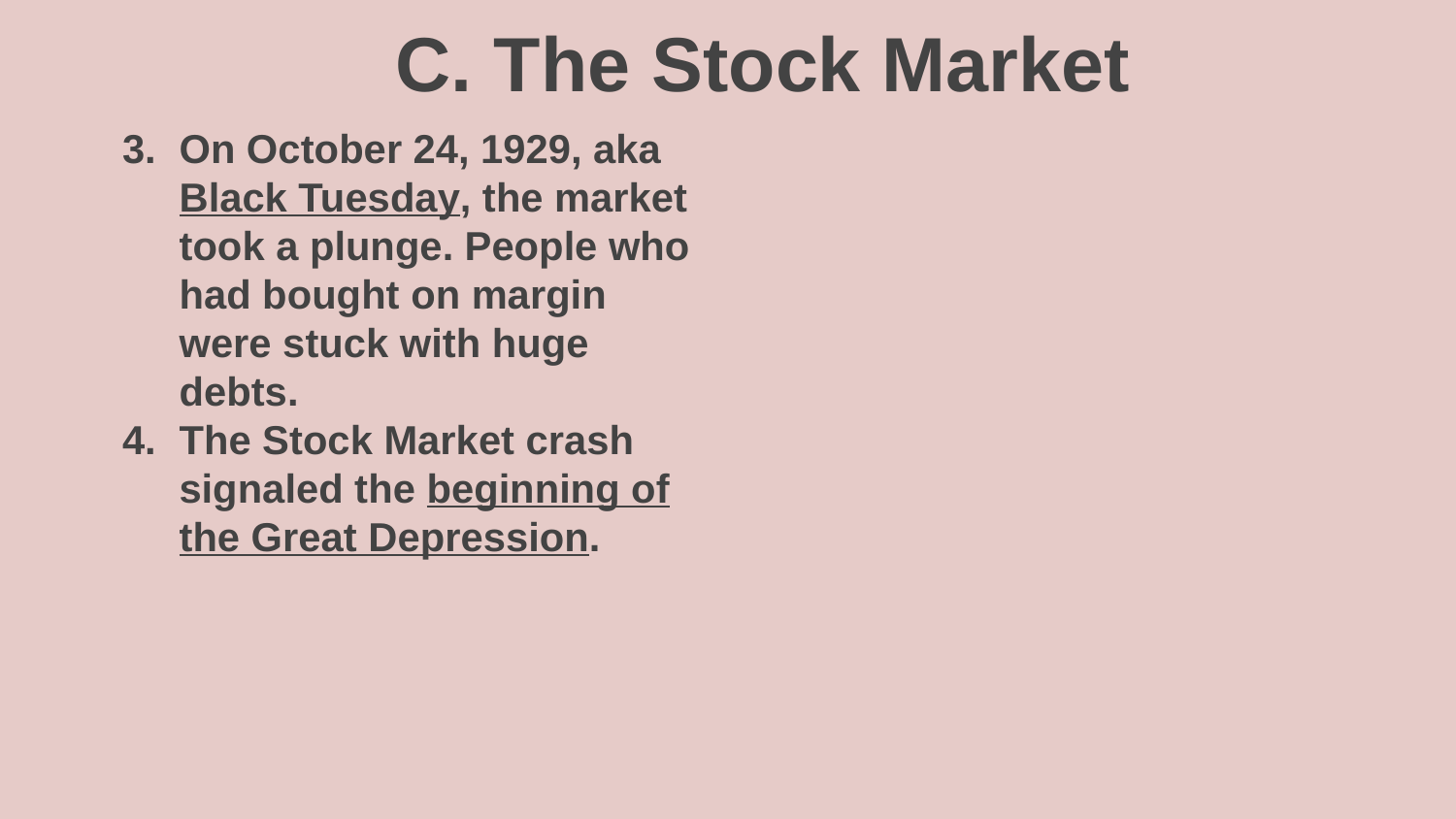

# C. The Stock Market
On October 24, 1929, aka Black Tuesday, the market took a plunge. People who had bought on margin were stuck with huge debts.
The Stock Market crash signaled the beginning of the Great Depression.